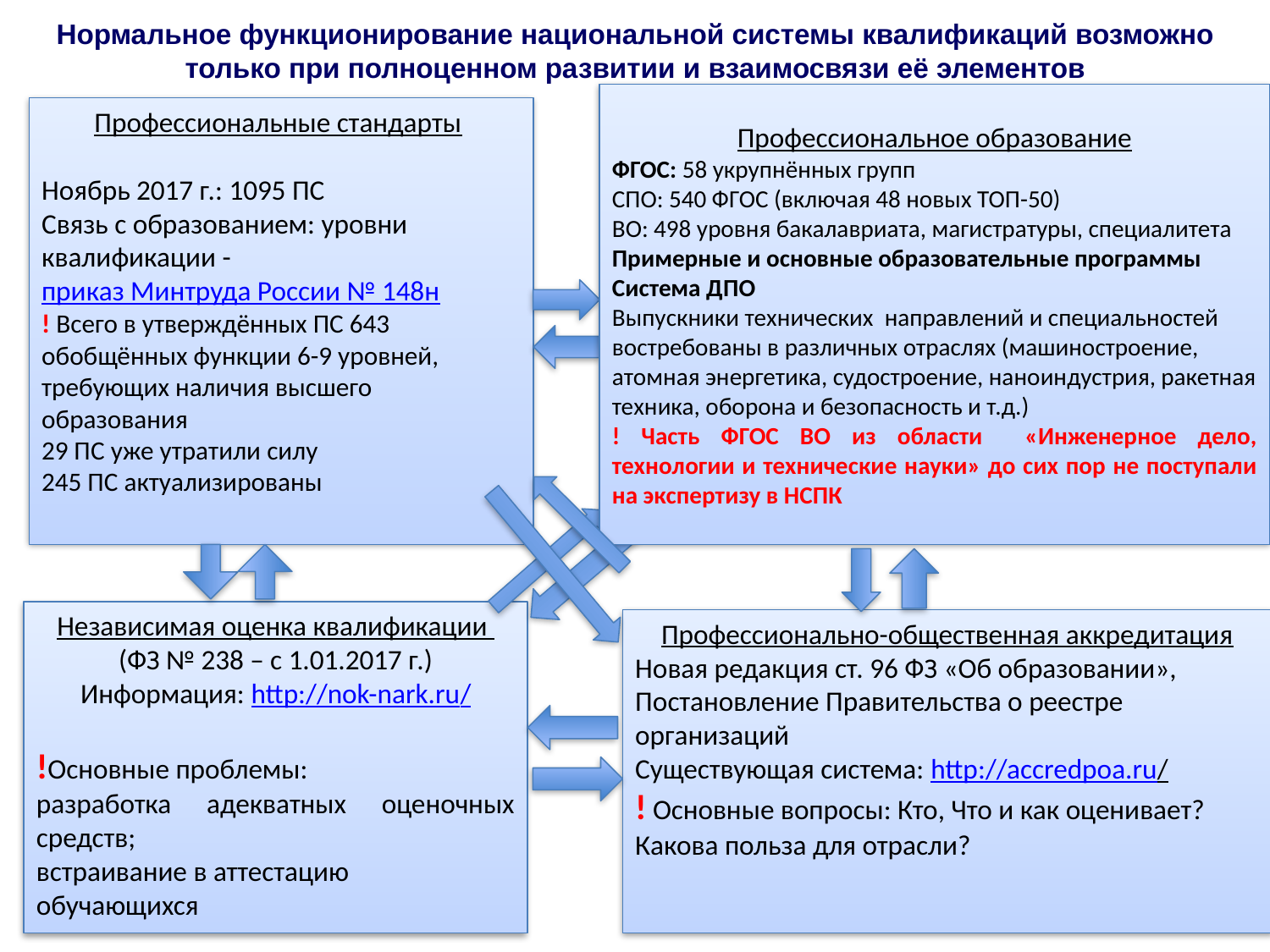

# Нормальное функционирование национальной системы квалификаций возможно только при полноценном развитии и взаимосвязи её элементов

Профессиональное образование
ФГОС: 58 укрупнённых групп
СПО: 540 ФГОС (включая 48 новых ТОП-50)
ВО: 498 уровня бакалавриата, магистратуры, специалитета
Примерные и основные образовательные программы
Система ДПО
Выпускники технических  направлений и специальностей востребованы в различных отраслях (машиностроение, атомная энергетика, судостроение, наноиндустрия, ракетная техника, оборона и безопасность и т.д.)
! Часть ФГОС ВО из области  «Инженерное дело, технологии и технические науки» до сих пор не поступали на экспертизу в НСПК
Профессиональные стандарты

Ноябрь 2017 г.: 1095 ПС
Связь с образованием: уровни квалификации - приказ Минтруда России № 148н
! Всего в утверждённых ПС 643 обобщённых функции 6-9 уровней, требующих наличия высшего образования
29 ПС уже утратили силу
245 ПС актуализированы

Независимая оценка квалификации
(ФЗ № 238 – с 1.01.2017 г.)
Информация: http://nok-nark.ru/

!Основные проблемы:
разработка адекватных оценочных средств;
встраивание в аттестацию обучающихся
Профессионально-общественная аккредитация
Новая редакция ст. 96 ФЗ «Об образовании», Постановление Правительства о реестре организаций
Существующая система: http://accredpoa.ru/
! Основные вопросы: Кто, Что и как оценивает? Какова польза для отрасли?

2